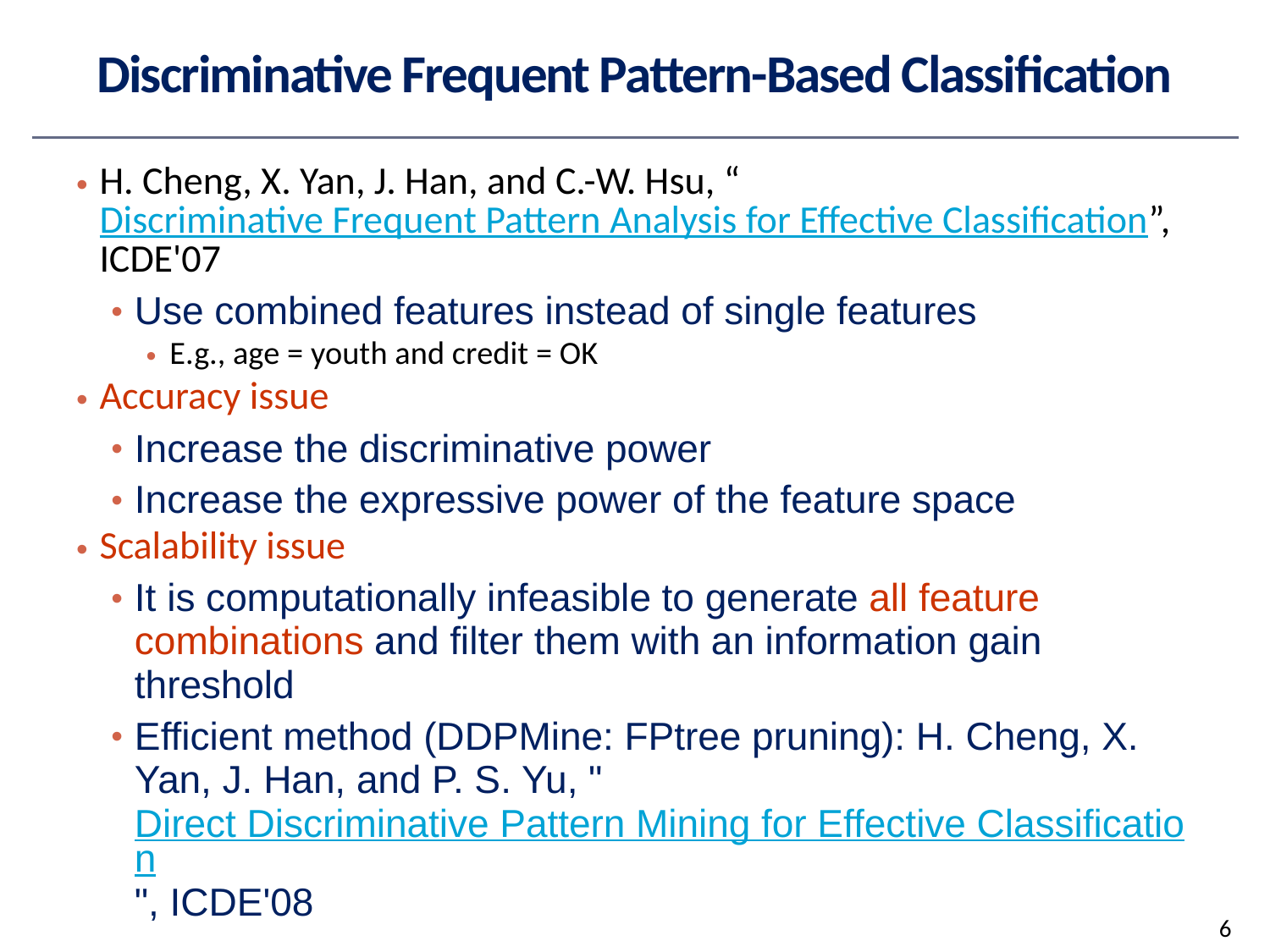

# Discriminative Frequent Pattern-Based Classification
H. Cheng, X. Yan, J. Han, and C.-W. Hsu, “Discriminative Frequent Pattern Analysis for Effective Classification”, ICDE'07
Use combined features instead of single features
E.g., age = youth and credit = OK
Accuracy issue
Increase the discriminative power
Increase the expressive power of the feature space
Scalability issue
It is computationally infeasible to generate all feature combinations and filter them with an information gain threshold
Efficient method (DDPMine: FPtree pruning): H. Cheng, X. Yan, J. Han, and P. S. Yu, "Direct Discriminative Pattern Mining for Effective Classification", ICDE'08

6